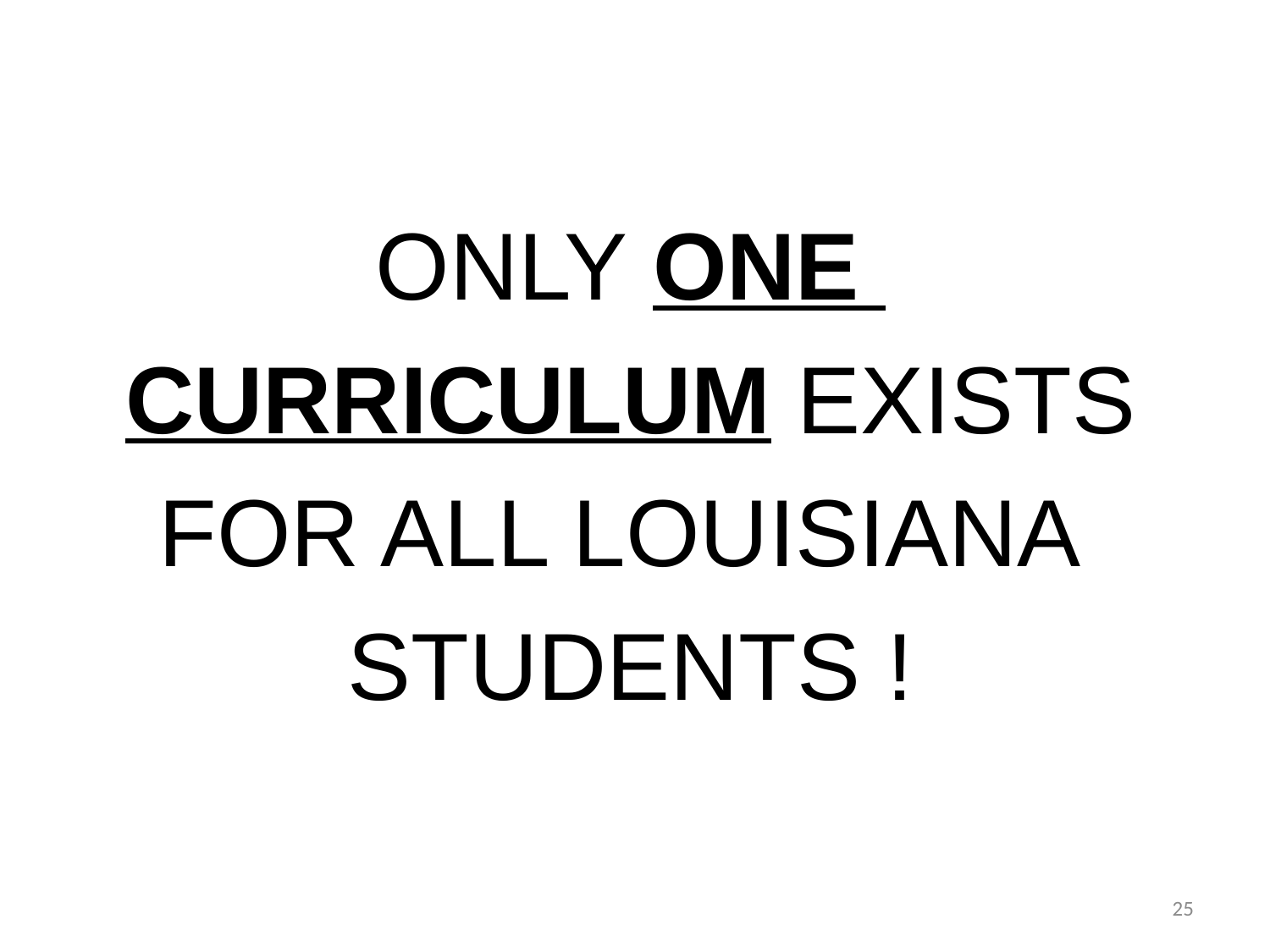

ONLY ONE
CURRICULUM EXISTS
FOR ALL LOUISIANA
STUDENTS !
25